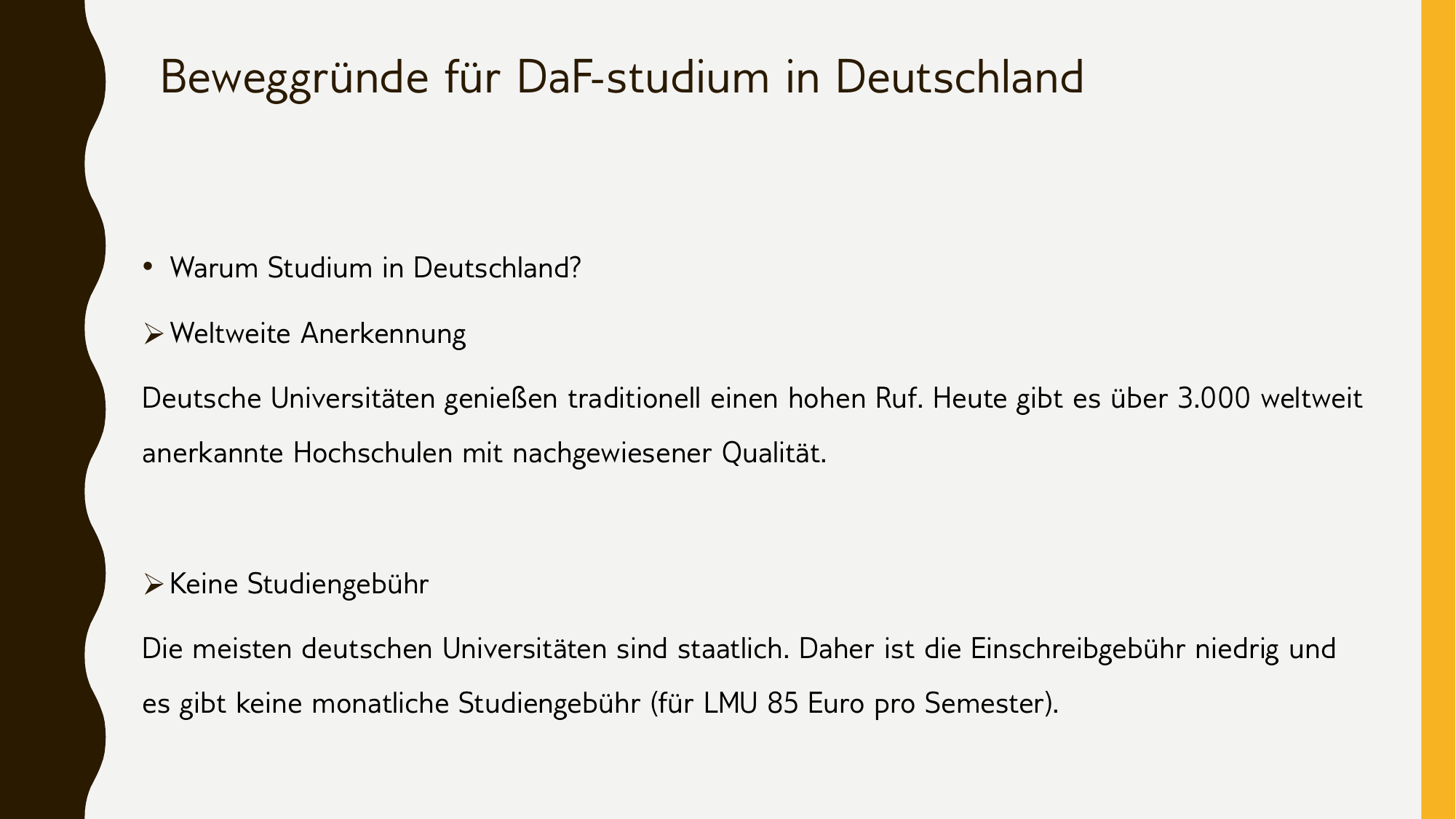

# Beweggründe für DaF-studium in Deutschland
Warum Studium in Deutschland?
Weltweite Anerkennung
Deutsche Universitäten genießen traditionell einen hohen Ruf. Heute gibt es über 3.000 weltweit anerkannte Hochschulen mit nachgewiesener Qualität.

Keine Studiengebühr
Die meisten deutschen Universitäten sind staatlich. Daher ist die Einschreibgebühr niedrig und es gibt keine monatliche Studiengebühr (für LMU 85 Euro pro Semester).